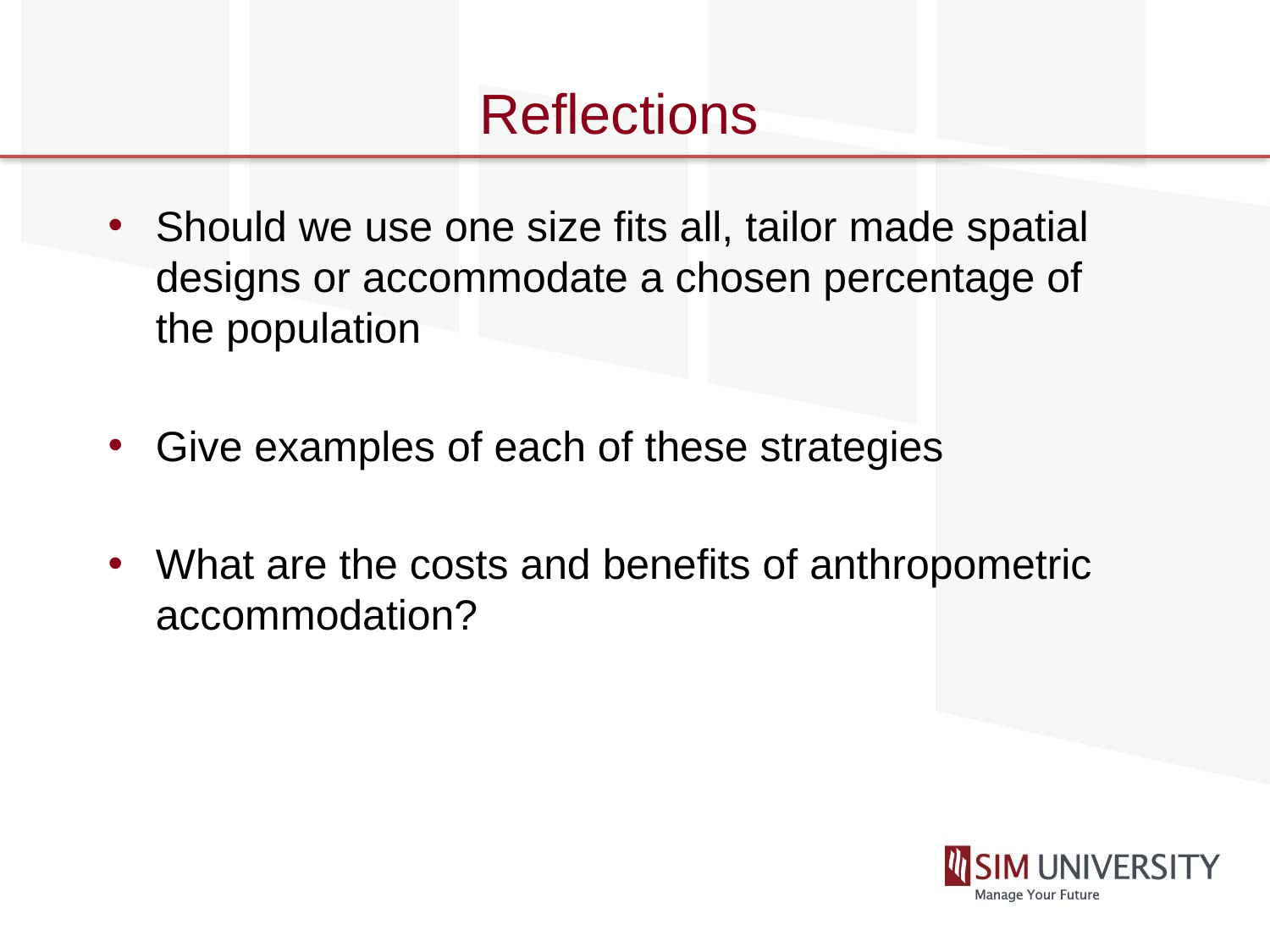

# Reflections
Should we use one size fits all, tailor made spatial designs or accommodate a chosen percentage of the population

Give examples of each of these strategies

What are the costs and benefits of anthropometric accommodation?